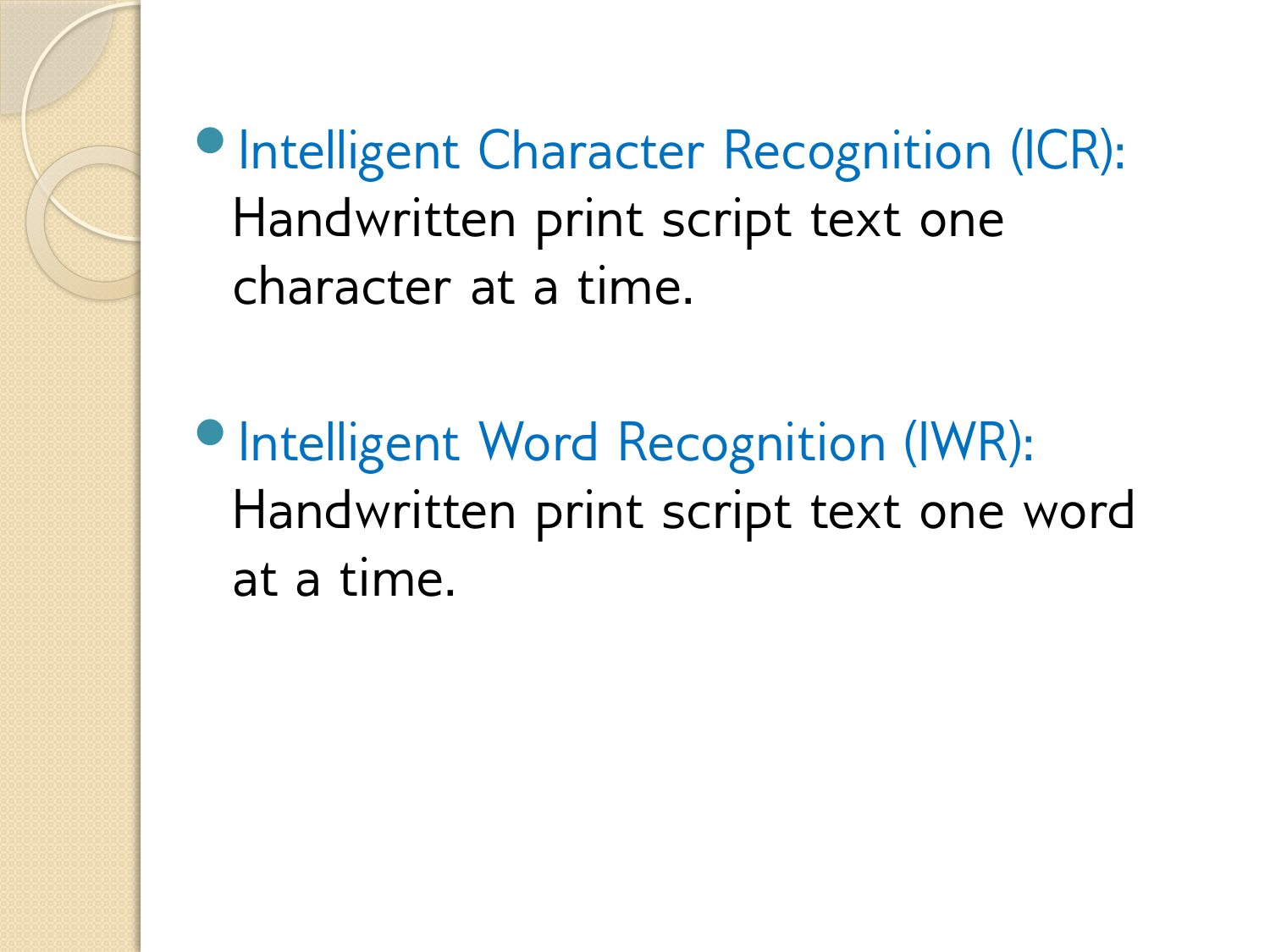

Intelligent Character Recognition (ICR): Handwritten print script text one character at a time.

Intelligent Word Recognition (IWR): Handwritten print script text one word at a time.